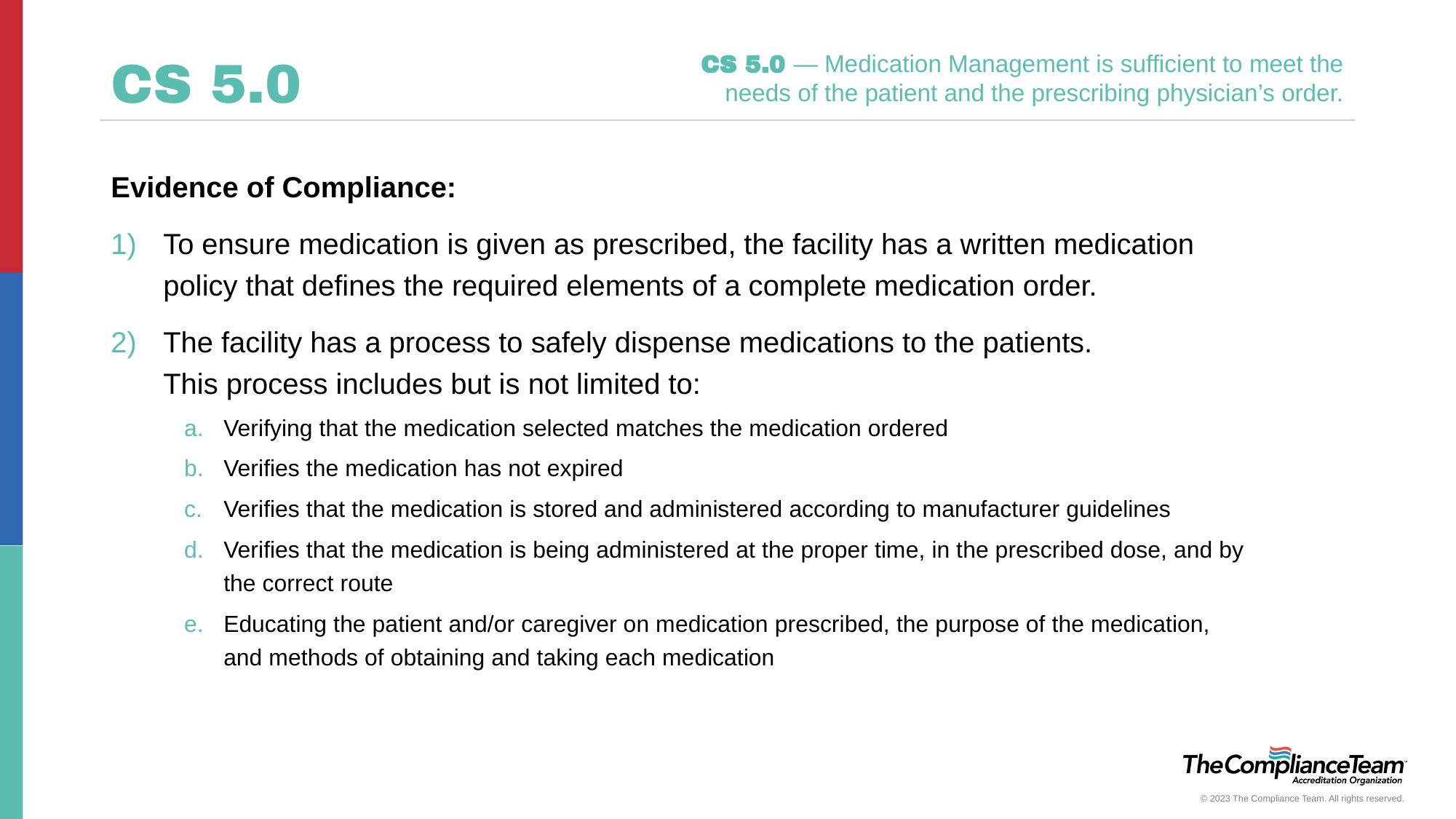

CS 5.0 — Medication Management is sufficient to meet the needs of the patient and the prescribing physician’s order.
# CS 5.0
Evidence of Compliance:
To ensure medication is given as prescribed, the facility has a written medication policy that defines the required elements of a complete medication order.
The facility has a process to safely dispense medications to the patients.
This process includes but is not limited to:
Verifying that the medication selected matches the medication ordered
Verifies the medication has not expired
Verifies that the medication is stored and administered according to manufacturer guidelines
Verifies that the medication is being administered at the proper time, in the prescribed dose, and by the correct route
Educating the patient and/or caregiver on medication prescribed, the purpose of the medication, and methods of obtaining and taking each medication